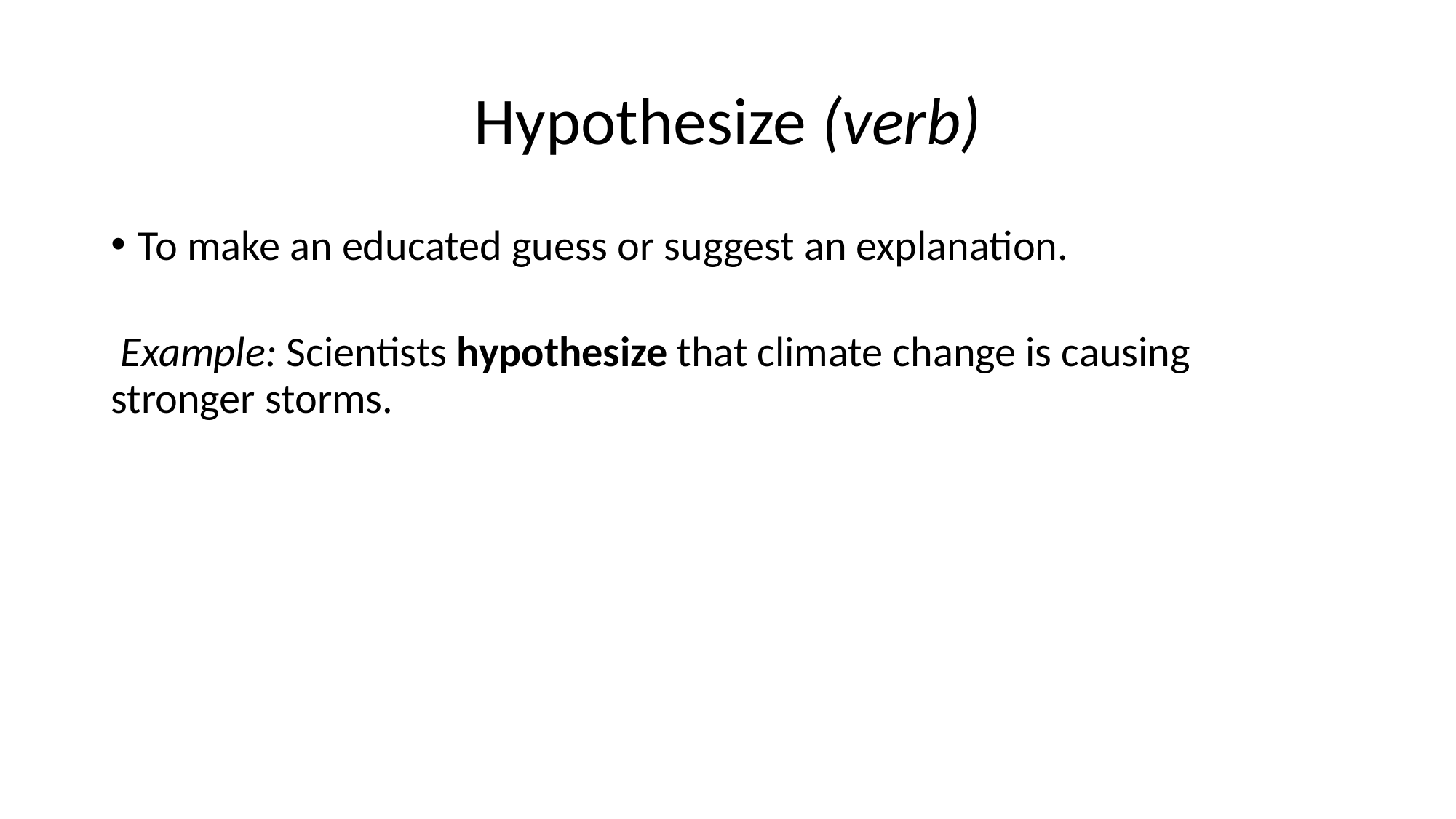

# Hypothesize (verb)
To make an educated guess or suggest an explanation.
 Example: Scientists hypothesize that climate change is causing stronger storms.